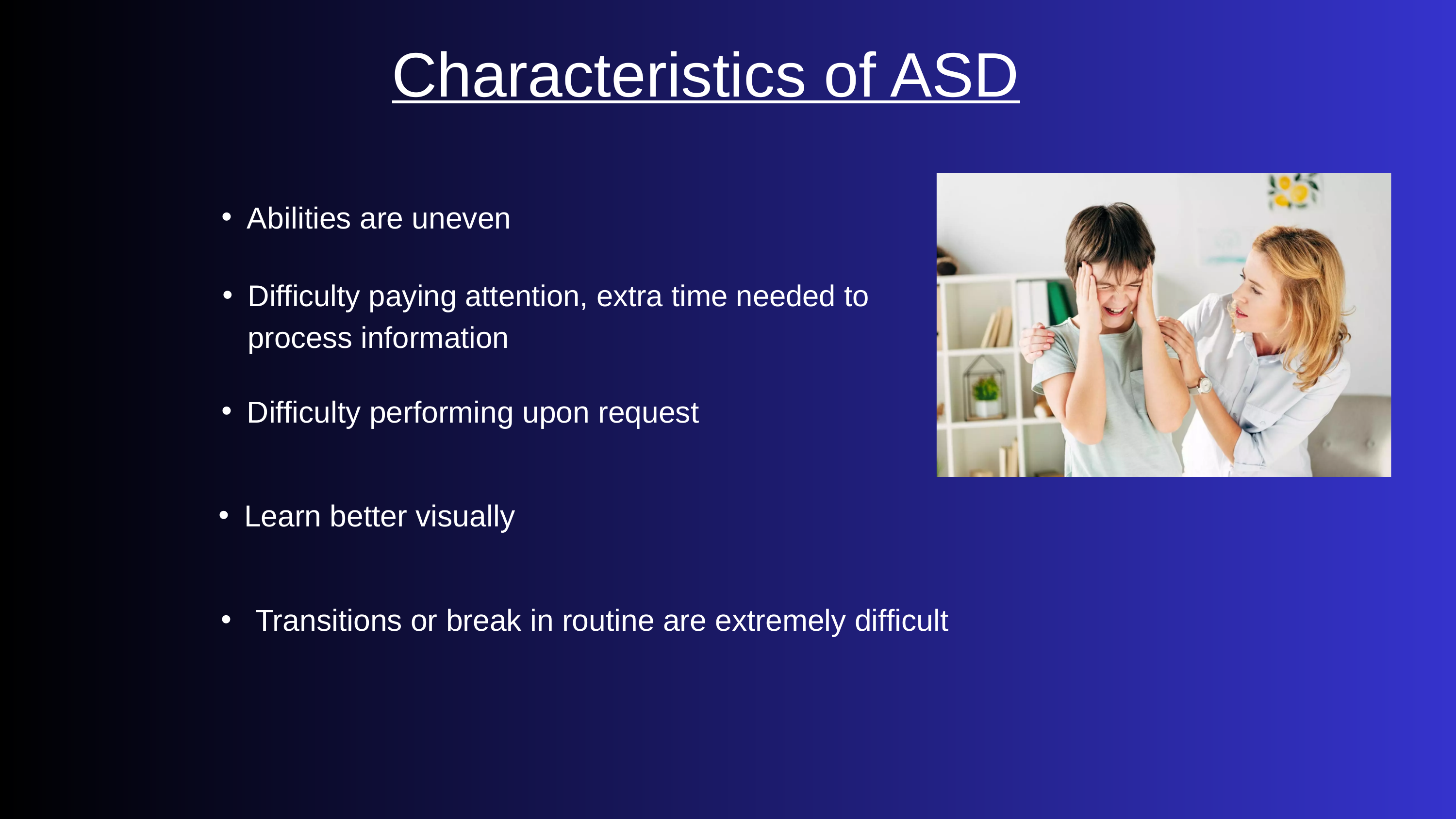

Characteristics of ASD

Abilities are uneven
Difficulty paying attention, extra time needed to process information
Difficulty performing upon request
Learn better visually
 Transitions or break in routine are extremely difficult